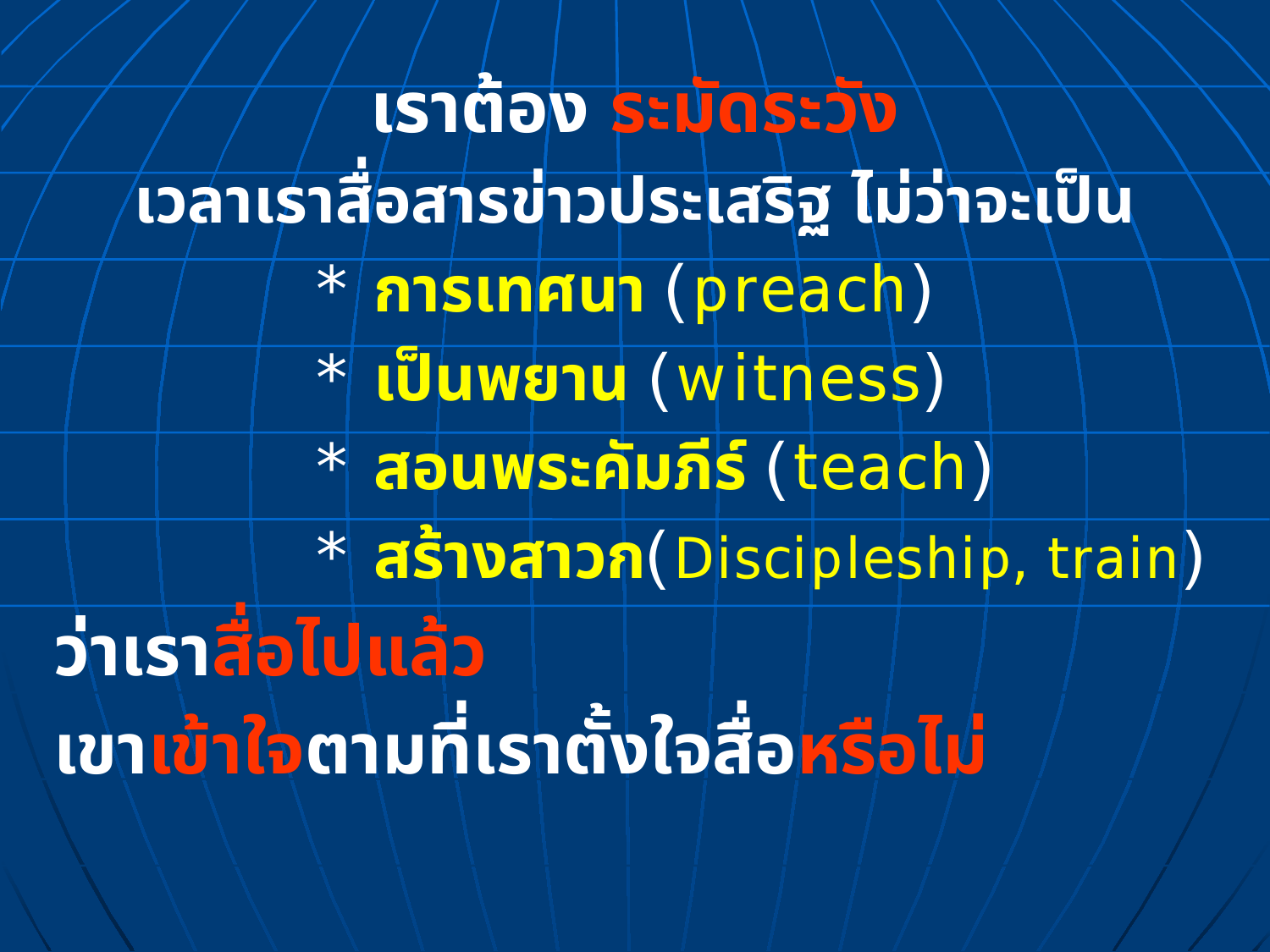

เราต้อง ระมัดระวัง
เวลาเราสื่อสารข่าวประเสริฐ ไม่ว่าจะเป็น
			* การเทศนา (preach)
			* เป็นพยาน (witness)
			* สอนพระคัมภีร์ (teach)
			* สร้างสาวก(Discipleship, train)
  ว่าเราสื่อไปแล้ว
  เขาเข้าใจตามที่เราตั้งใจสื่อหรือไม่